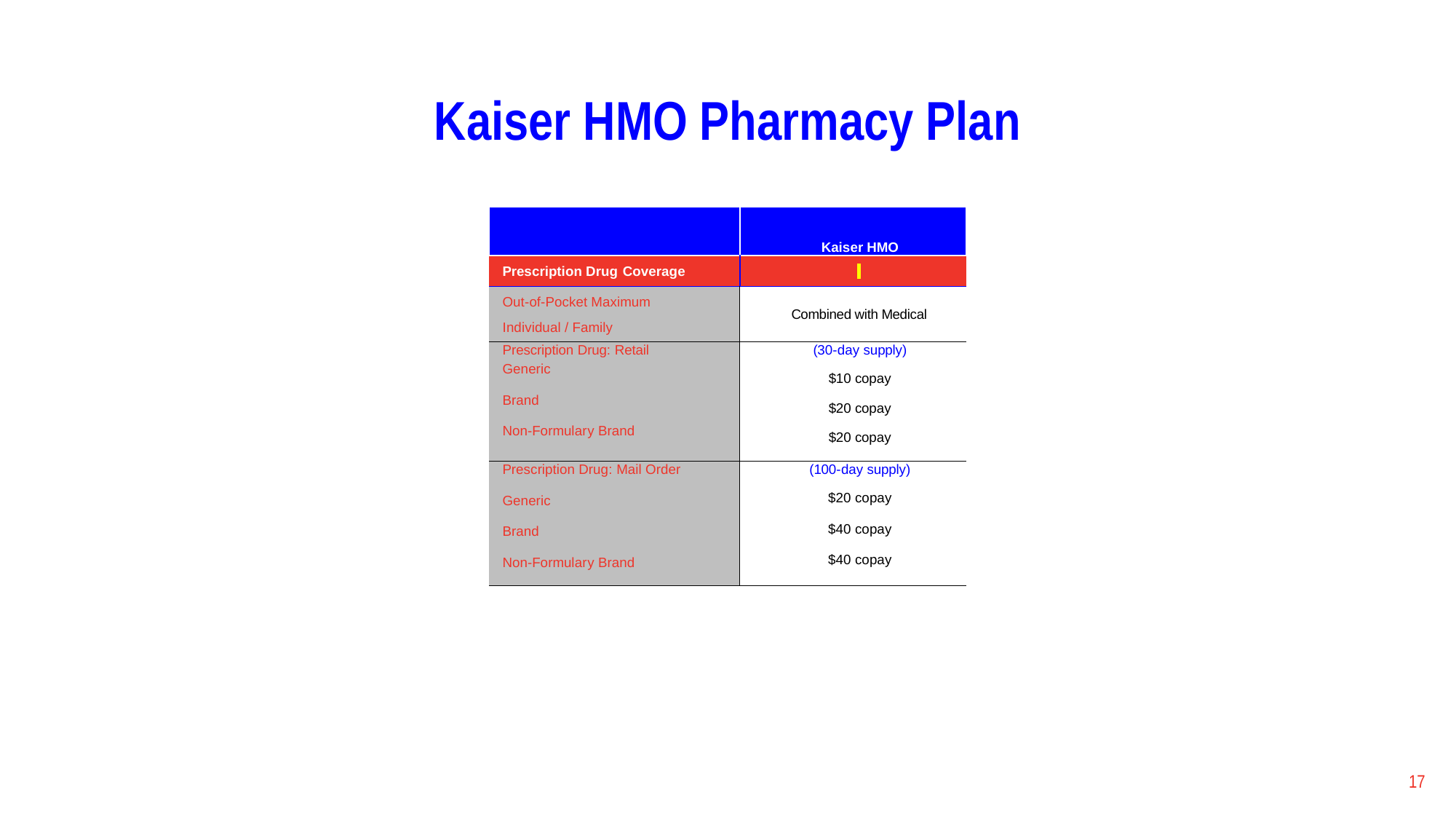

# Kaiser HMO Pharmacy Plan
|  | Kaiser HMO |
| --- | --- |
| Prescription Drug Coverage |  |
| Out-of-Pocket Maximum Individual / Family | Combined with Medical |
| Prescription Drug: Retail Generic Brand Non-Formulary Brand | (30-day supply) $10 copay $20 copay $20 copay |
| Prescription Drug: Mail Order Generic Brand Non-Formulary Brand | (100-day supply) $20 copay $40 copay $40 copay |

17